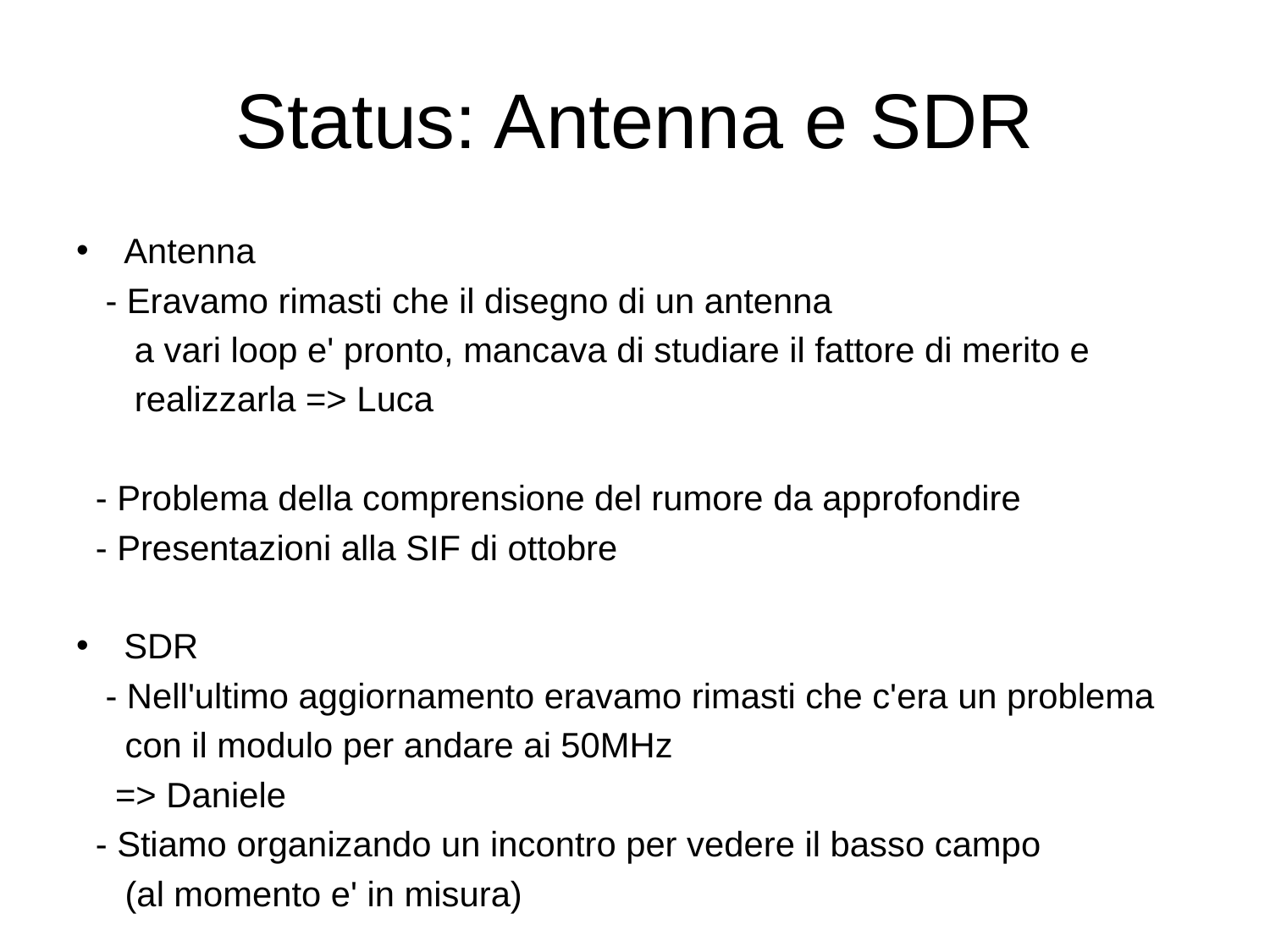

# Status: Antenna e SDR
Antenna
   - Eravamo rimasti che il disegno di un antenna
      a vari loop e' pronto, mancava di studiare il fattore di merito e
      realizzarla => Luca

  - Problema della comprensione del rumore da approfondire
  - Presentazioni alla SIF di ottobre

SDR
   - Nell'ultimo aggiornamento eravamo rimasti che c'era un problema
     con il modulo per andare ai 50MHz
    => Daniele
  - Stiamo organizando un incontro per vedere il basso campo
     (al momento e' in misura)